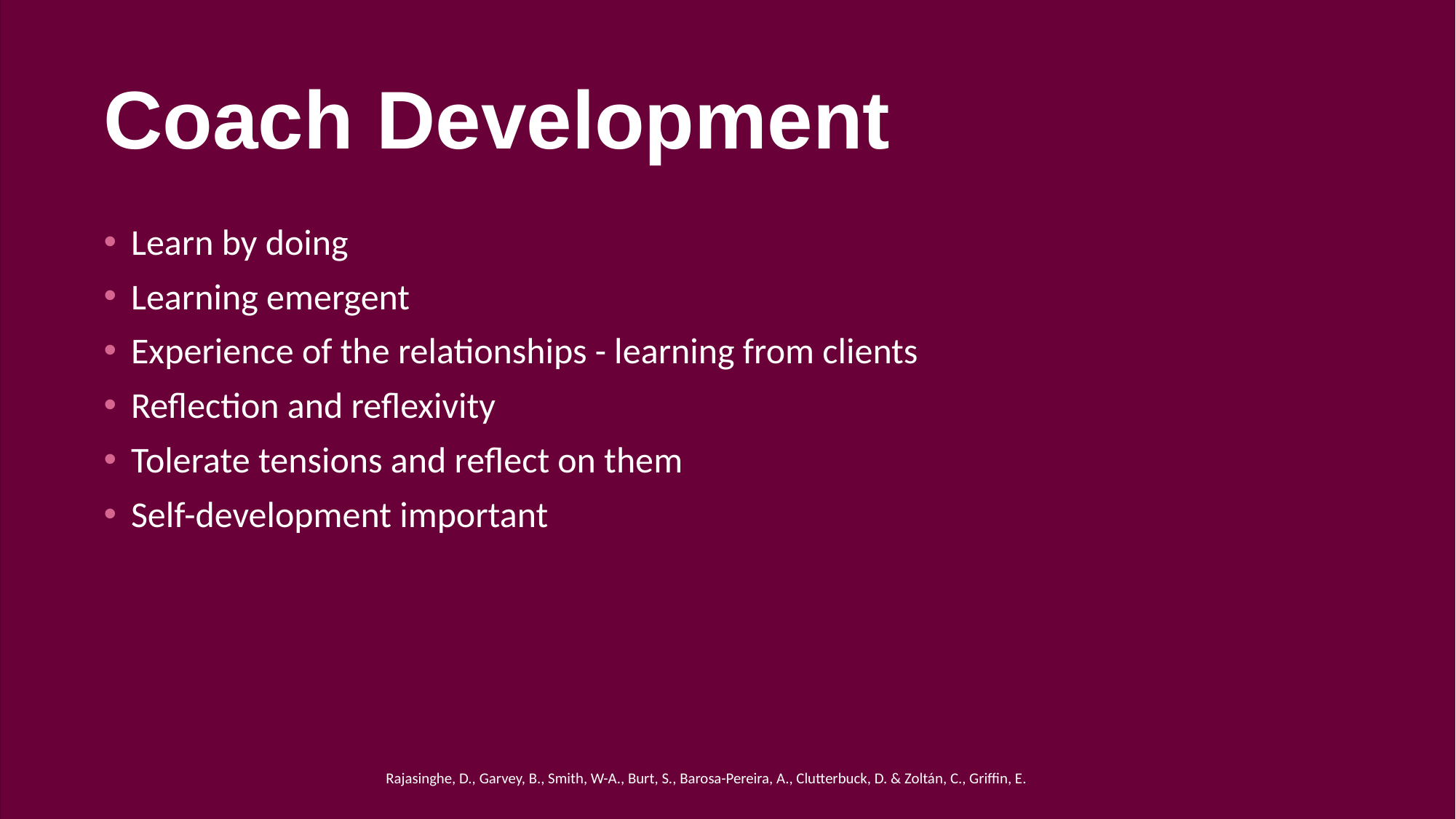

# Coach Development
Learn by doing
Learning emergent
Experience of the relationships - learning from clients
Reflection and reflexivity
Tolerate tensions and reflect on them
Self-development important

Rajasinghe, D., Garvey, B., Smith, W-A., Burt, S., Barosa-Pereira, A., Clutterbuck, D. & Zoltán, C., Griffin, E.